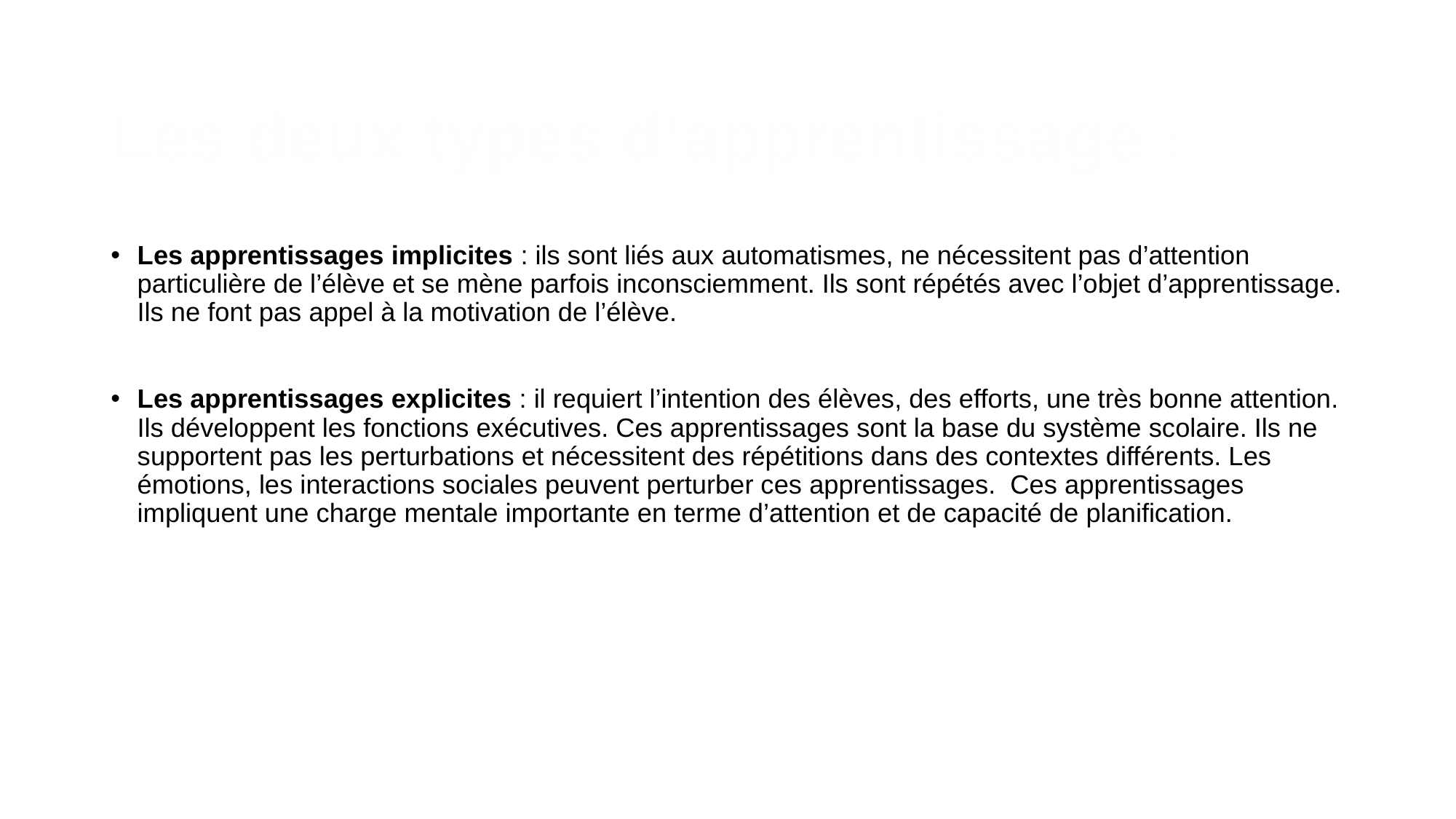

# Les deux types d’apprentissage :
Les apprentissages implicites : ils sont liés aux automatismes, ne nécessitent pas d’attention particulière de l’élève et se mène parfois inconsciemment. Ils sont répétés avec l’objet d’apprentissage. Ils ne font pas appel à la motivation de l’élève.

Les apprentissages explicites : il requiert l’intention des élèves, des efforts, une très bonne attention. Ils développent les fonctions exécutives. Ces apprentissages sont la base du système scolaire. Ils ne supportent pas les perturbations et nécessitent des répétitions dans des contextes différents. Les émotions, les interactions sociales peuvent perturber ces apprentissages.  Ces apprentissages impliquent une charge mentale importante en terme d’attention et de capacité de planification.